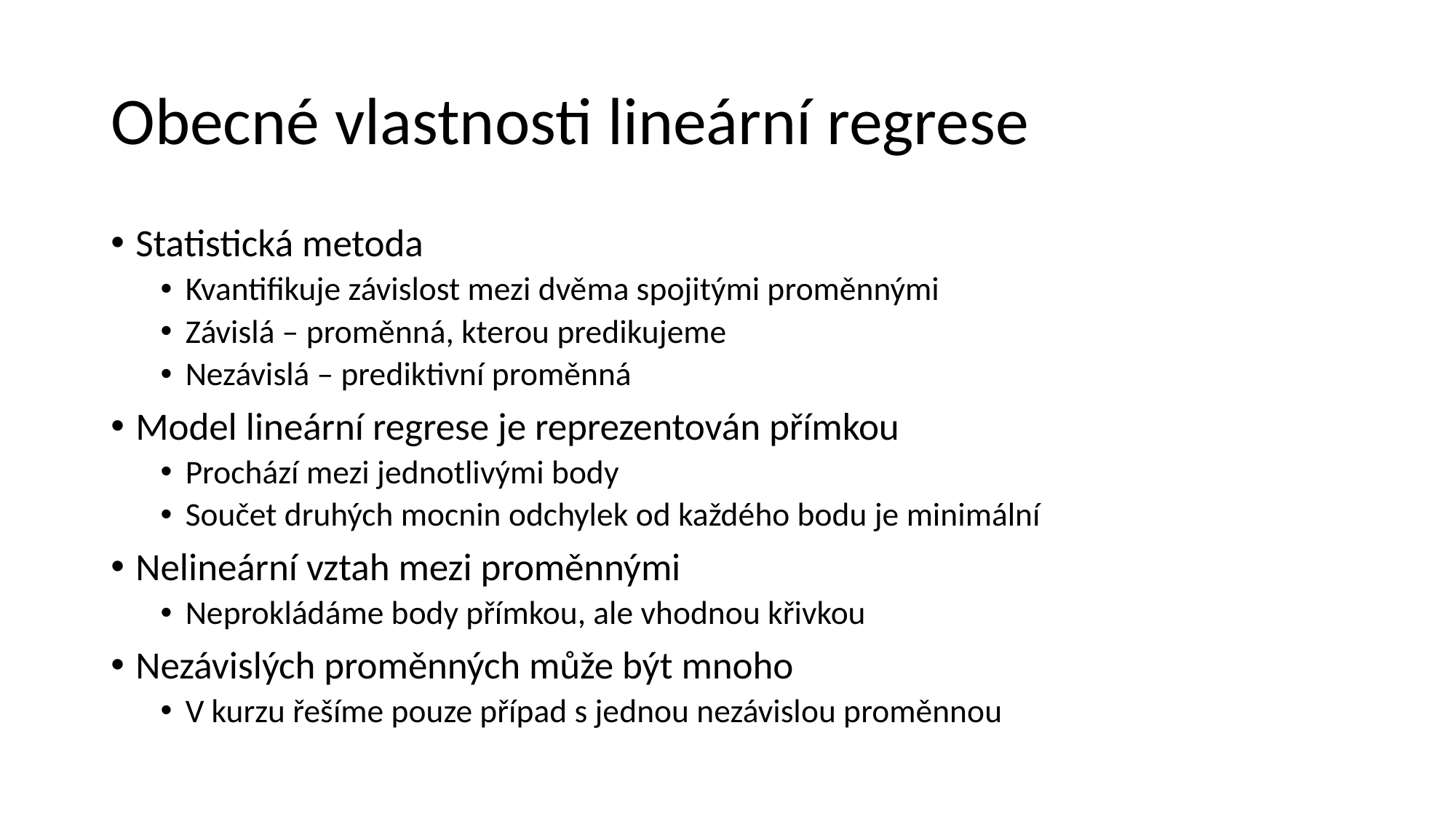

# Obecné vlastnosti lineární regrese
Statistická metoda
Kvantifikuje závislost mezi dvěma spojitými proměnnými
Závislá – proměnná, kterou predikujeme
Nezávislá – prediktivní proměnná
Model lineární regrese je reprezentován přímkou
Prochází mezi jednotlivými body
Součet druhých mocnin odchylek od každého bodu je minimální
Nelineární vztah mezi proměnnými
Neprokládáme body přímkou, ale vhodnou křivkou
Nezávislých proměnných může být mnoho
V kurzu řešíme pouze případ s jednou nezávislou proměnnou